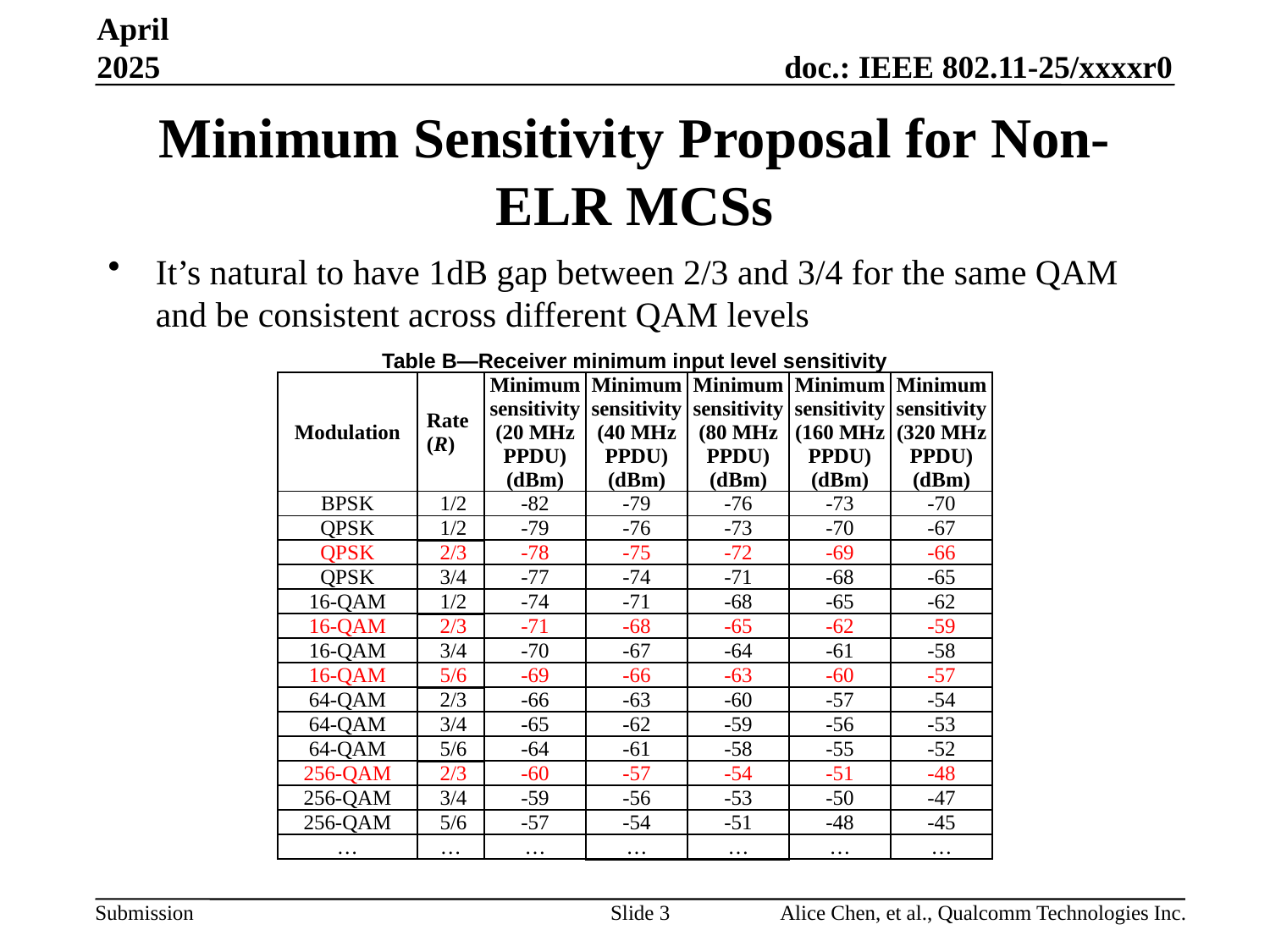

April 2025
# Minimum Sensitivity Proposal for Non-ELR MCSs
It’s natural to have 1dB gap between 2/3 and 3/4 for the same QAM and be consistent across different QAM levels

| Table B—Receiver minimum input level sensitivity |  |  |  |  |  |  |
| --- | --- | --- | --- | --- | --- | --- |
| Modulation | Rate (R) | Minimum sensitivity (20 MHz PPDU) (dBm) | Minimum sensitivity (40 MHz PPDU) (dBm) | Minimum sensitivity (80 MHz PPDU) (dBm) | Minimum sensitivity (160 MHz PPDU) (dBm) | Minimum sensitivity (320 MHz PPDU) (dBm) |
| BPSK | 1/2 | -82 | -79 | -76 | -73 | -70 |
| QPSK | 1/2 | -79 | -76 | -73 | -70 | -67 |
| QPSK | 2/3 | -78 | -75 | -72 | -69 | -66 |
| QPSK | 3/4 | -77 | -74 | -71 | -68 | -65 |
| 16-QAM | 1/2 | -74 | -71 | -68 | -65 | -62 |
| 16-QAM | 2/3 | -71 | -68 | -65 | -62 | -59 |
| 16-QAM | 3/4 | -70 | -67 | -64 | -61 | -58 |
| 16-QAM | 5/6 | -69 | -66 | -63 | -60 | -57 |
| 64-QAM | 2/3 | -66 | -63 | -60 | -57 | -54 |
| 64-QAM | 3/4 | -65 | -62 | -59 | -56 | -53 |
| 64-QAM | 5/6 | -64 | -61 | -58 | -55 | -52 |
| 256-QAM | 2/3 | -60 | -57 | -54 | -51 | -48 |
| 256-QAM | 3/4 | -59 | -56 | -53 | -50 | -47 |
| 256-QAM | 5/6 | -57 | -54 | -51 | -48 | -45 |
| … | … | … | … | … | … | … |
Slide 3
Alice Chen, et al., Qualcomm Technologies Inc.